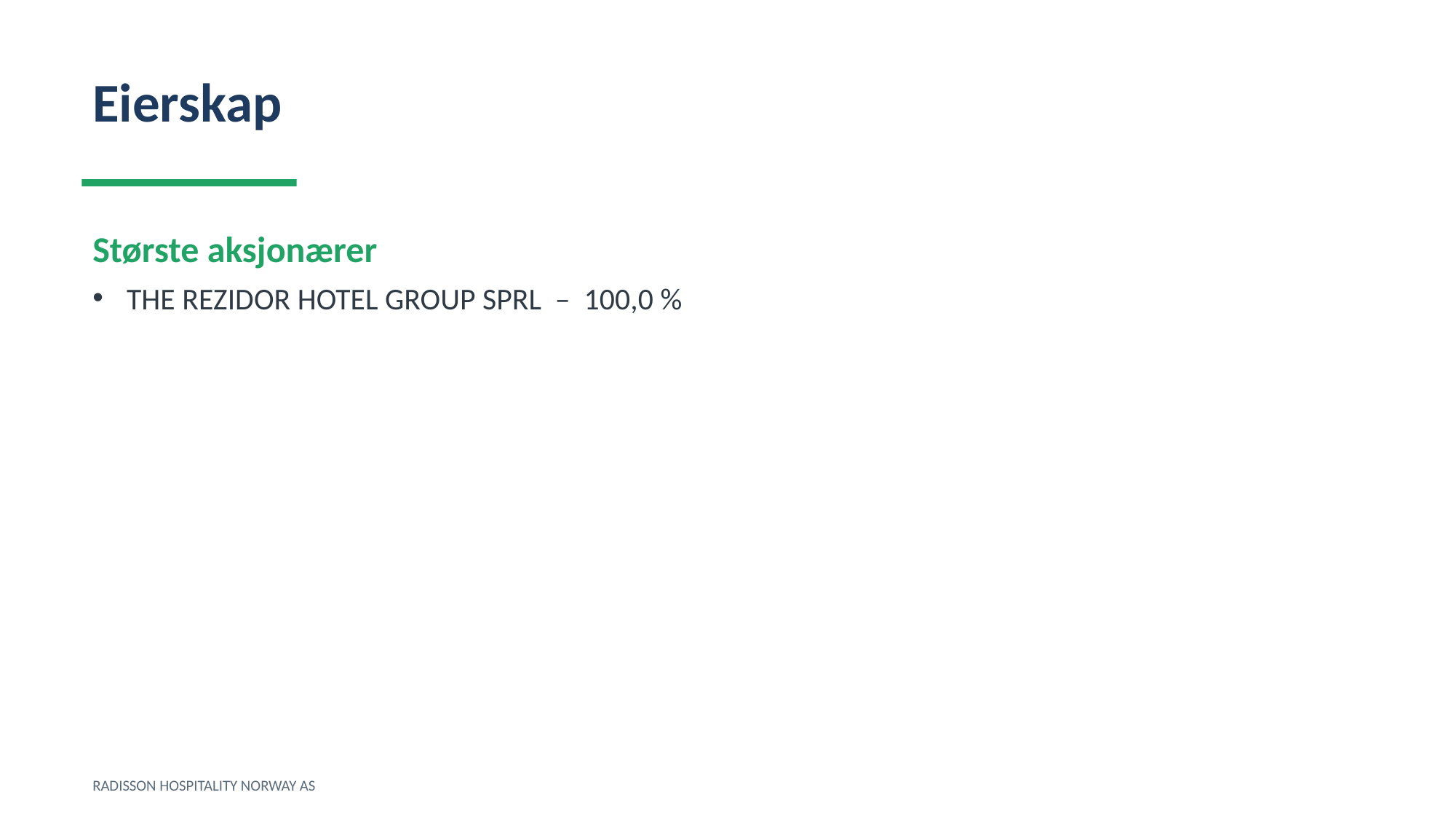

Eierskap

Største aksjonærer
THE REZIDOR HOTEL GROUP SPRL  –  100,0 %
RADISSON HOSPITALITY NORWAY AS